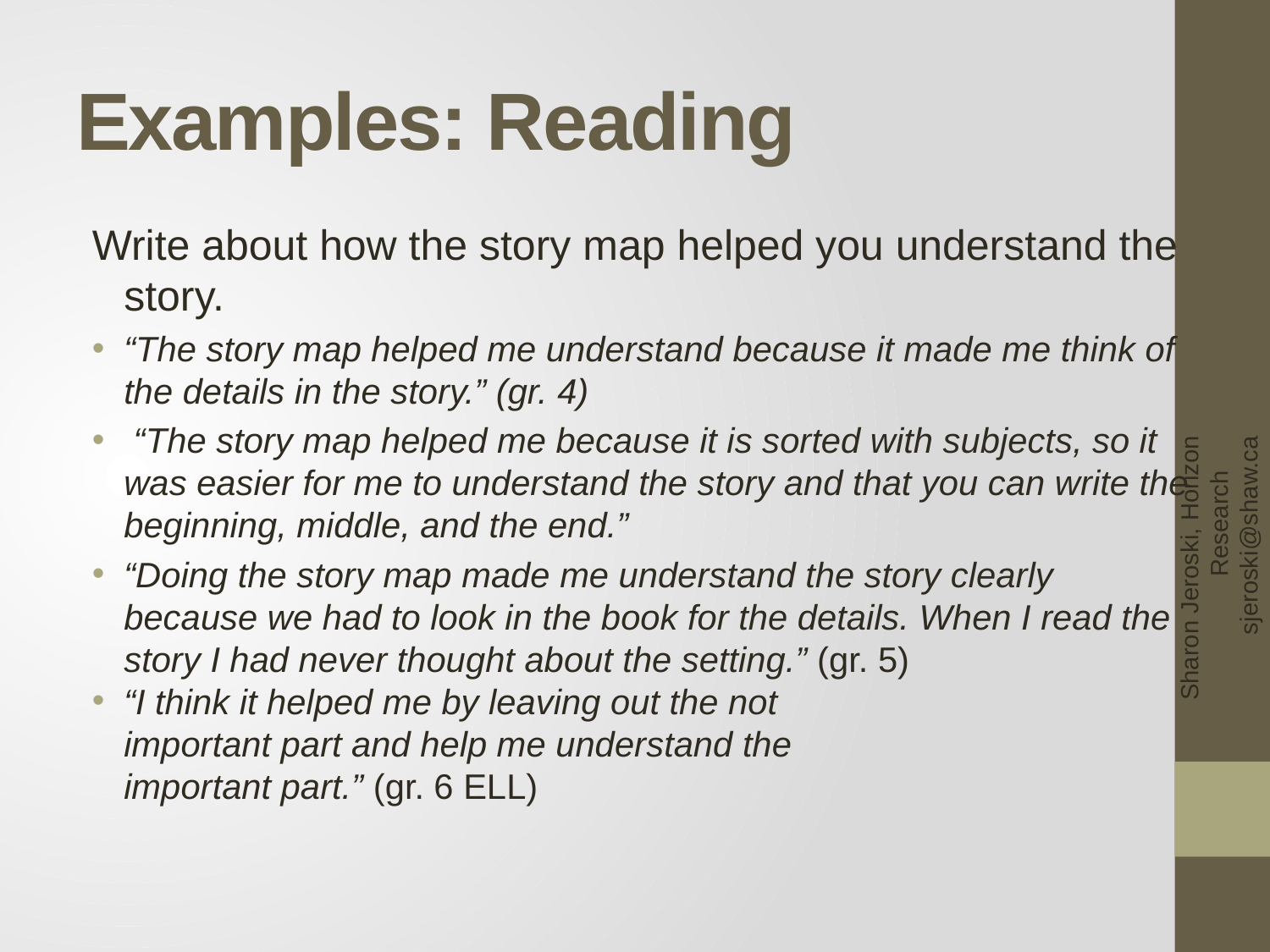

# Examples: Reading
Write about how the story map helped you understand the story.
“The story map helped me understand because it made me think of the details in the story.” (gr. 4)
 “The story map helped me because it is sorted with subjects, so it was easier for me to understand the story and that you can write the beginning, middle, and the end.”
“Doing the story map made me understand the story clearly because we had to look in the book for the details. When I read the story I had never thought about the setting.” (gr. 5)
“I think it helped me by leaving out the not
	important part and help me understand the
	important part.” (gr. 6 ELL)
Sharon Jeroski, Horizon Research      sjeroski@shaw.ca